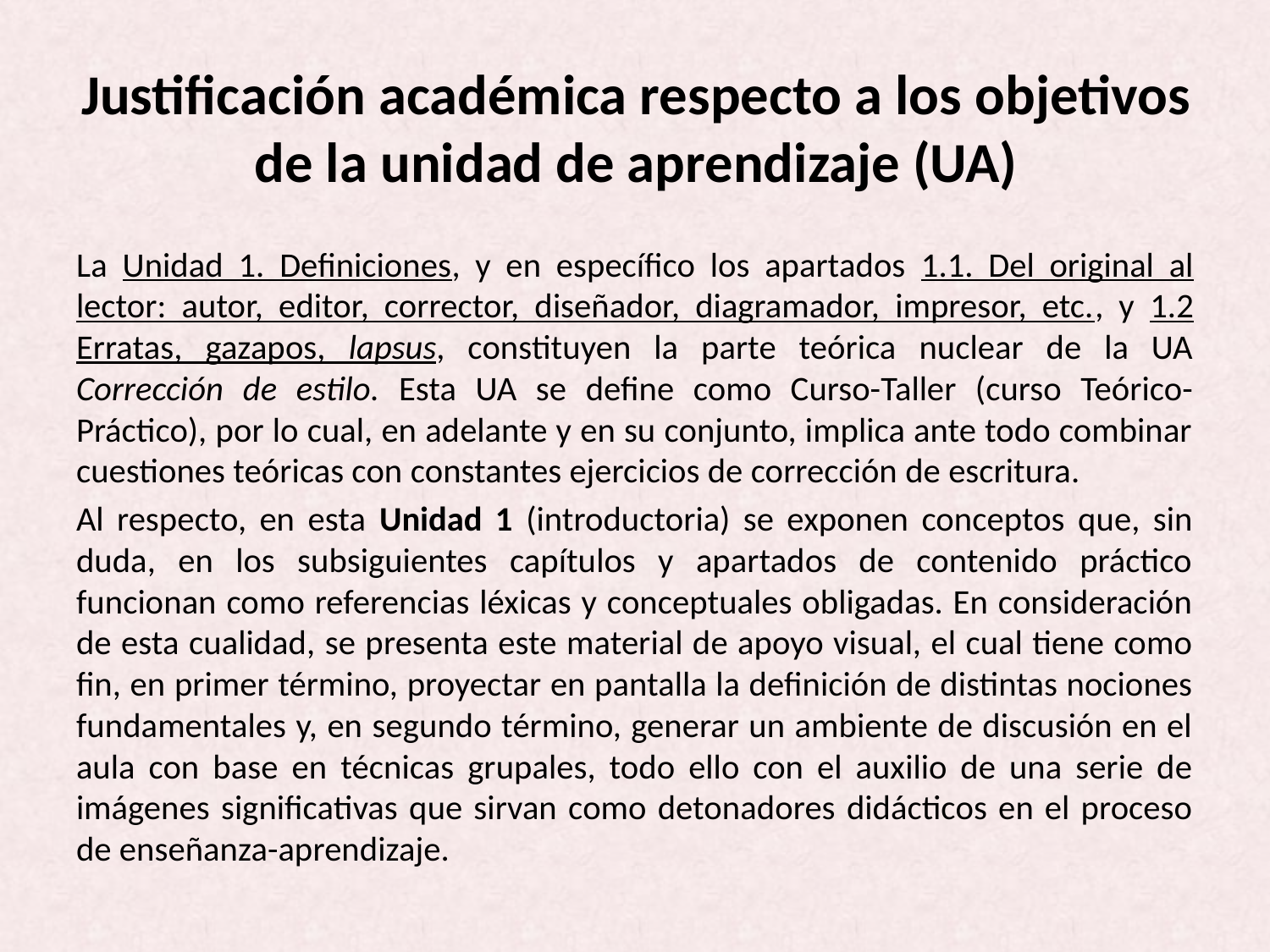

# Justificación académica respecto a los objetivos de la unidad de aprendizaje (UA)
La Unidad 1. Definiciones, y en específico los apartados 1.1. Del original al lector: autor, editor, corrector, diseñador, diagramador, impresor, etc., y 1.2 Erratas, gazapos, lapsus, constituyen la parte teórica nuclear de la UA Corrección de estilo. Esta UA se define como Curso-Taller (curso Teórico-Práctico), por lo cual, en adelante y en su conjunto, implica ante todo combinar cuestiones teóricas con constantes ejercicios de corrección de escritura.
Al respecto, en esta Unidad 1 (introductoria) se exponen conceptos que, sin duda, en los subsiguientes capítulos y apartados de contenido práctico funcionan como referencias léxicas y conceptuales obligadas. En consideración de esta cualidad, se presenta este material de apoyo visual, el cual tiene como fin, en primer término, proyectar en pantalla la definición de distintas nociones fundamentales y, en segundo término, generar un ambiente de discusión en el aula con base en técnicas grupales, todo ello con el auxilio de una serie de imágenes significativas que sirvan como detonadores didácticos en el proceso de enseñanza-aprendizaje.